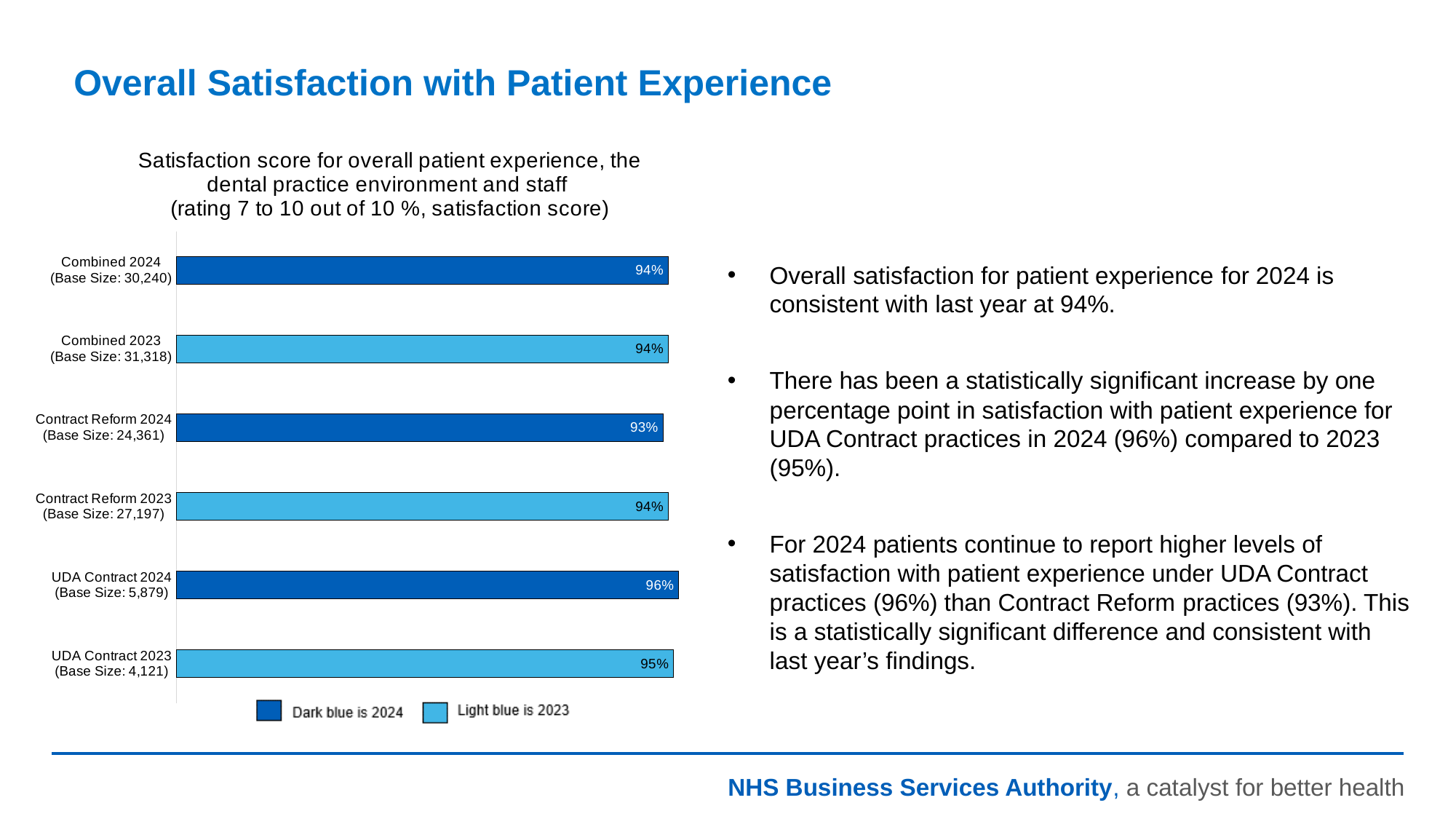

# Overall Satisfaction with Patient Experience

### Chart: Satisfaction score for overall patient experience, the dental practice environment and staff
(rating 7 to 10 out of 10 %, satisfaction score)

| Category | Your overall patient experience, the dental practice environment and staff? (7-10) |
|---|---|
| UDA Contract 2023
(Base Size: 4,121) | 0.95 |
| UDA Contract 2024
(Base Size: 5,879) | 0.96 |
| Contract Reform 2023
(Base Size: 27,197) | 0.94 |
| Contract Reform 2024
(Base Size: 24,361) | 0.93 |
| Combined 2023
(Base Size: 31,318) | 0.94 |
| Combined 2024
(Base Size: 30,240) | 0.94 |
Overall satisfaction for patient experience for 2024 is consistent with last year at 94%.

There has been a statistically significant increase by one percentage point in satisfaction with patient experience for UDA Contract practices in 2024 (96%) compared to 2023 (95%).

For 2024 patients continue to report higher levels of satisfaction with patient experience under UDA Contract practices (96%) than Contract Reform practices (93%). This is a statistically significant difference and consistent with last year’s findings.